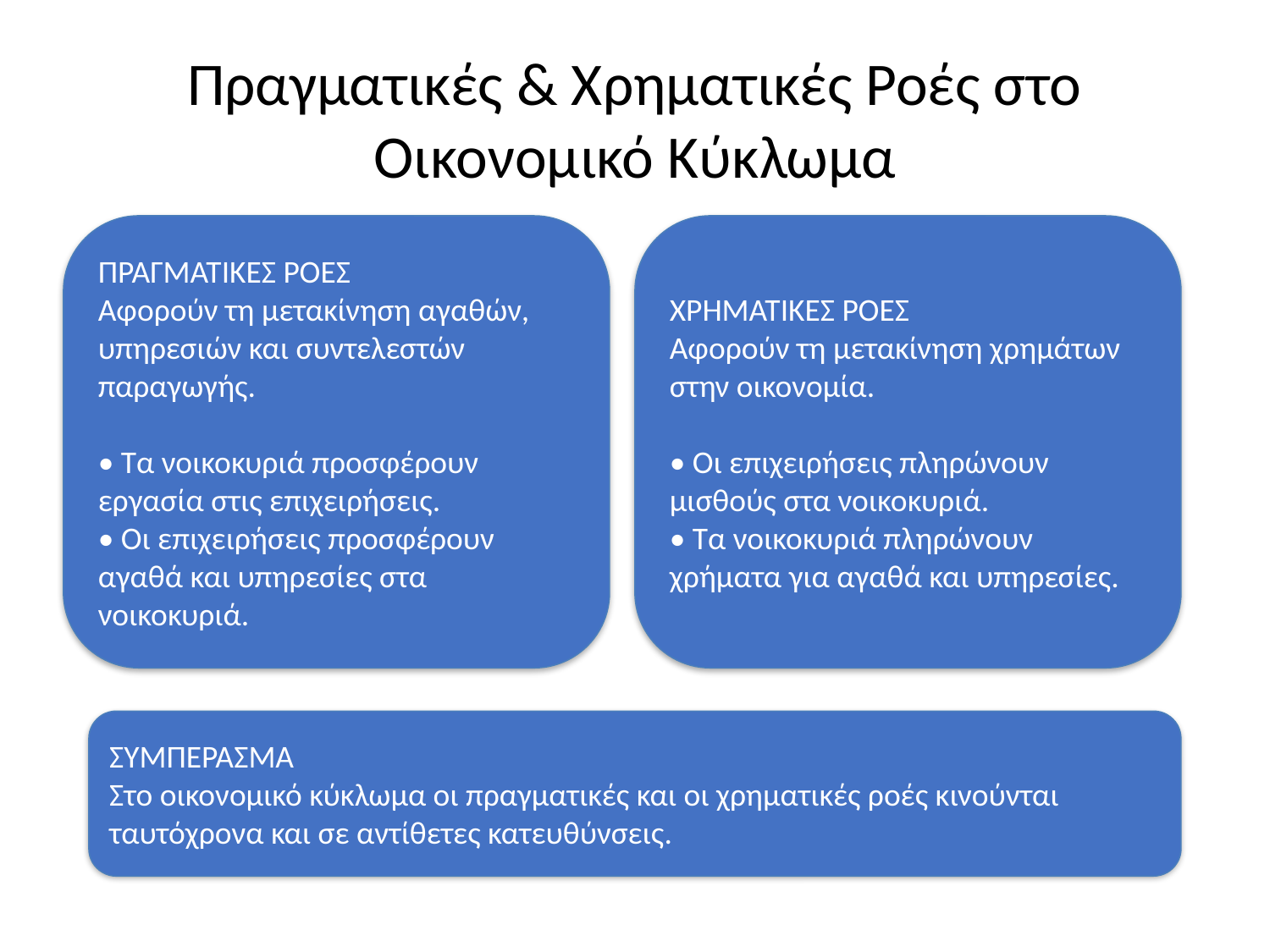

# Πραγματικές & Χρηματικές Ροές στο Οικονομικό Κύκλωμα
ΠΡΑΓΜΑΤΙΚΕΣ ΡΟΕΣ
Αφορούν τη μετακίνηση αγαθών, υπηρεσιών και συντελεστών παραγωγής.

• Τα νοικοκυριά προσφέρουν εργασία στις επιχειρήσεις.
• Οι επιχειρήσεις προσφέρουν αγαθά και υπηρεσίες στα νοικοκυριά.
ΧΡΗΜΑΤΙΚΕΣ ΡΟΕΣ
Αφορούν τη μετακίνηση χρημάτων στην οικονομία.

• Οι επιχειρήσεις πληρώνουν μισθούς στα νοικοκυριά.
• Τα νοικοκυριά πληρώνουν χρήματα για αγαθά και υπηρεσίες.
ΣΥΜΠΕΡΑΣΜΑ
Στο οικονομικό κύκλωμα οι πραγματικές και οι χρηματικές ροές κινούνται ταυτόχρονα και σε αντίθετες κατευθύνσεις.